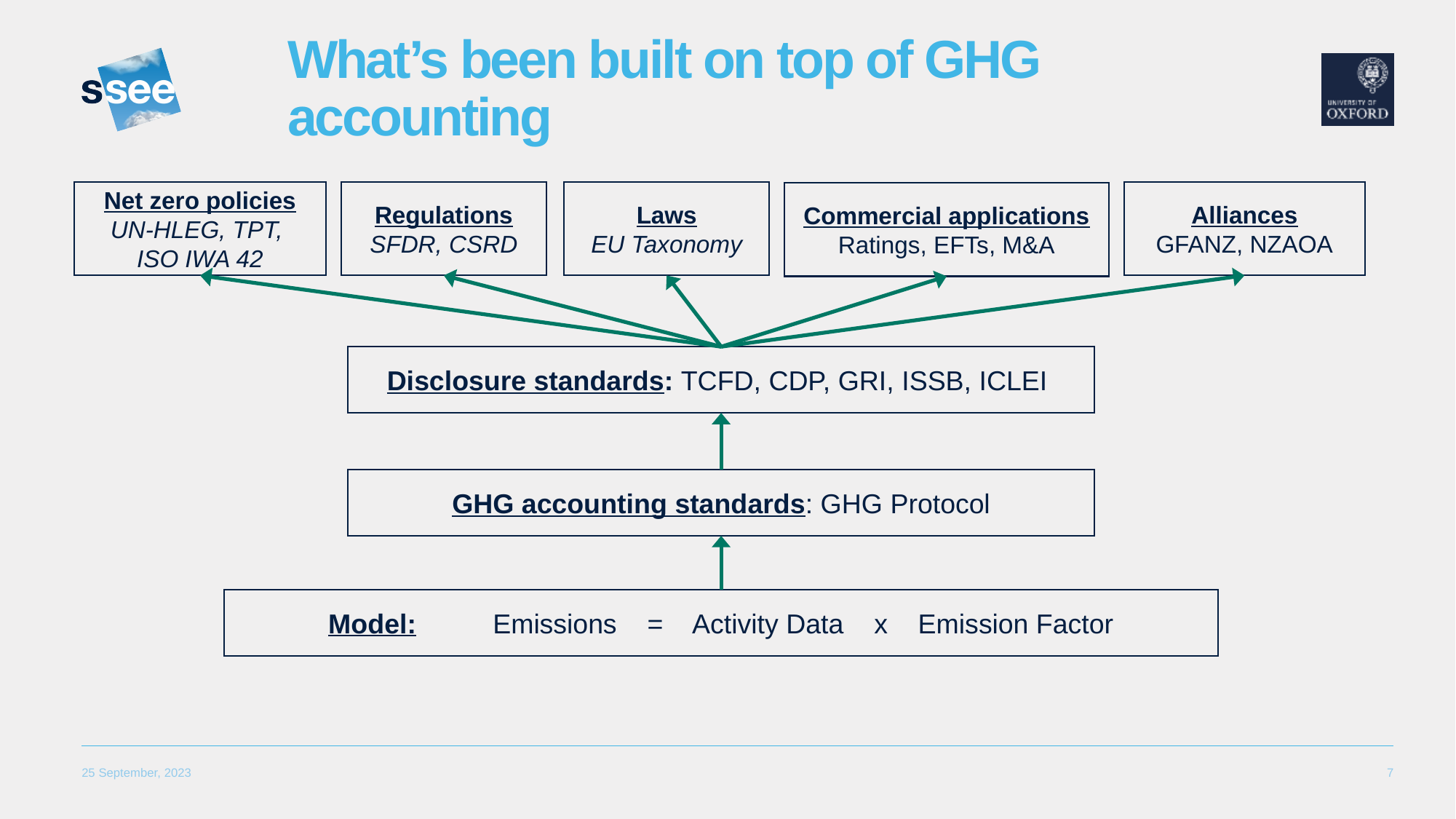

# What’s been built on top of GHG accounting
Alliances
GFANZ, NZAOA
Net zero policies
UN-HLEG, TPT,
ISO IWA 42
Regulations
SFDR, CSRD
Laws
EU Taxonomy
Commercial applications
Ratings, EFTs, M&A
Disclosure standards: TCFD, CDP, GRI, ISSB, ICLEI
GHG accounting standards: GHG Protocol
Model:          Emissions    =    Activity Data    x    Emission Factor
7
25 September, 2023